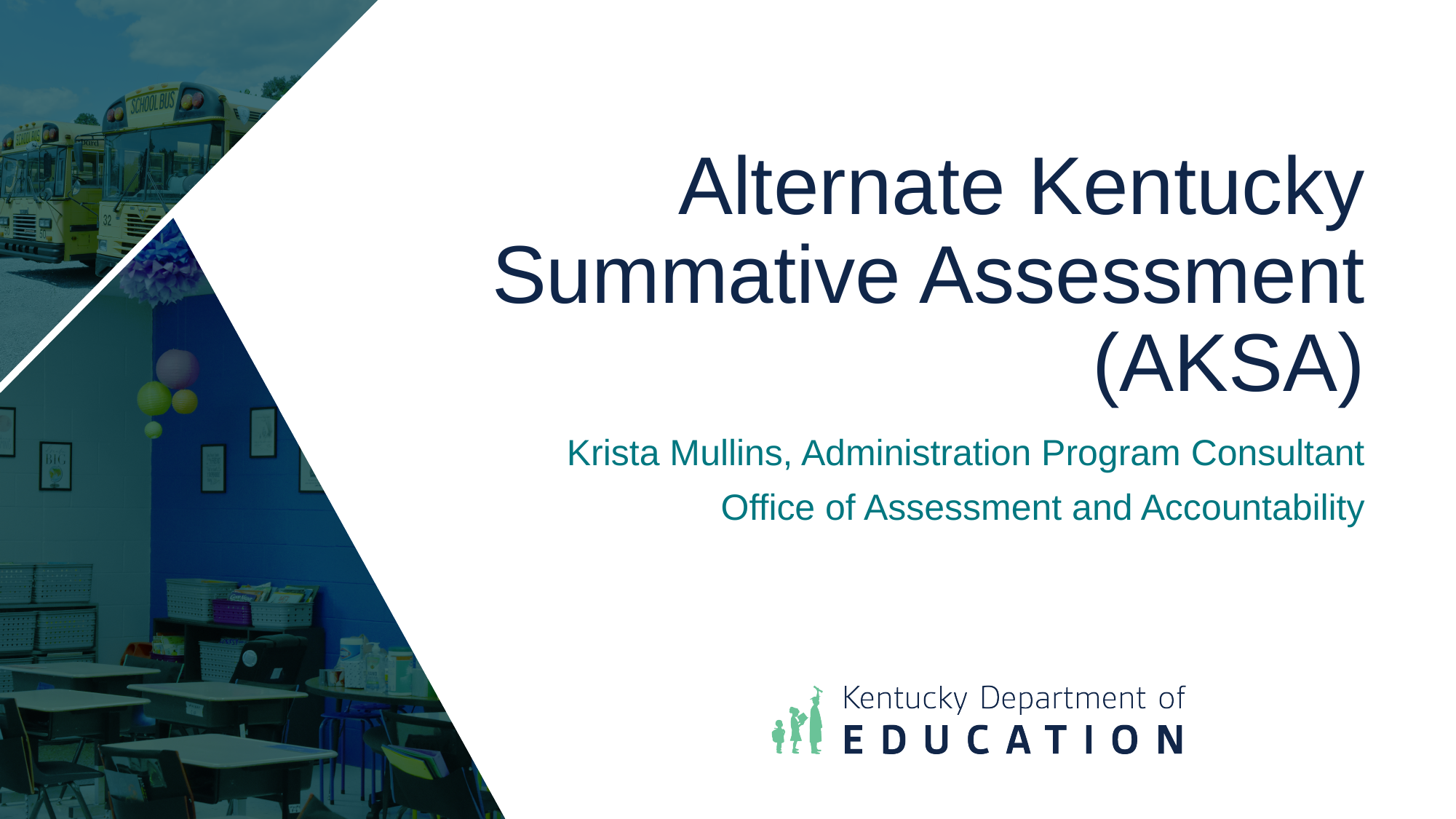

# Alternate Kentucky Summative Assessment (AKSA)
Krista Mullins, Administration Program Consultant
Office of Assessment and Accountability